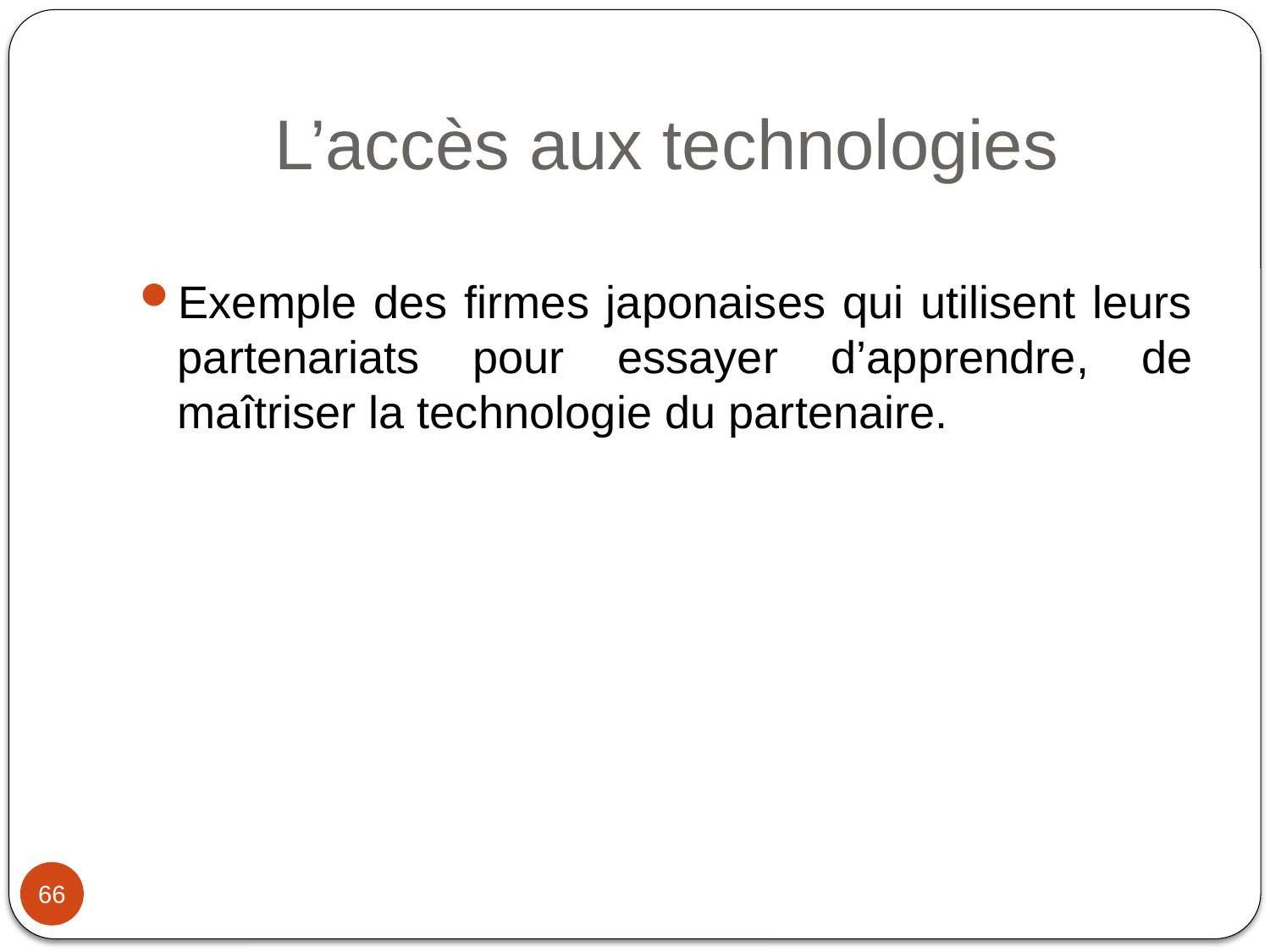

# L’accès aux technologies

Exemple des firmes japonaises qui utilisent leurs partenariats pour essayer d’apprendre, de maîtriser la technologie du partenaire.
66